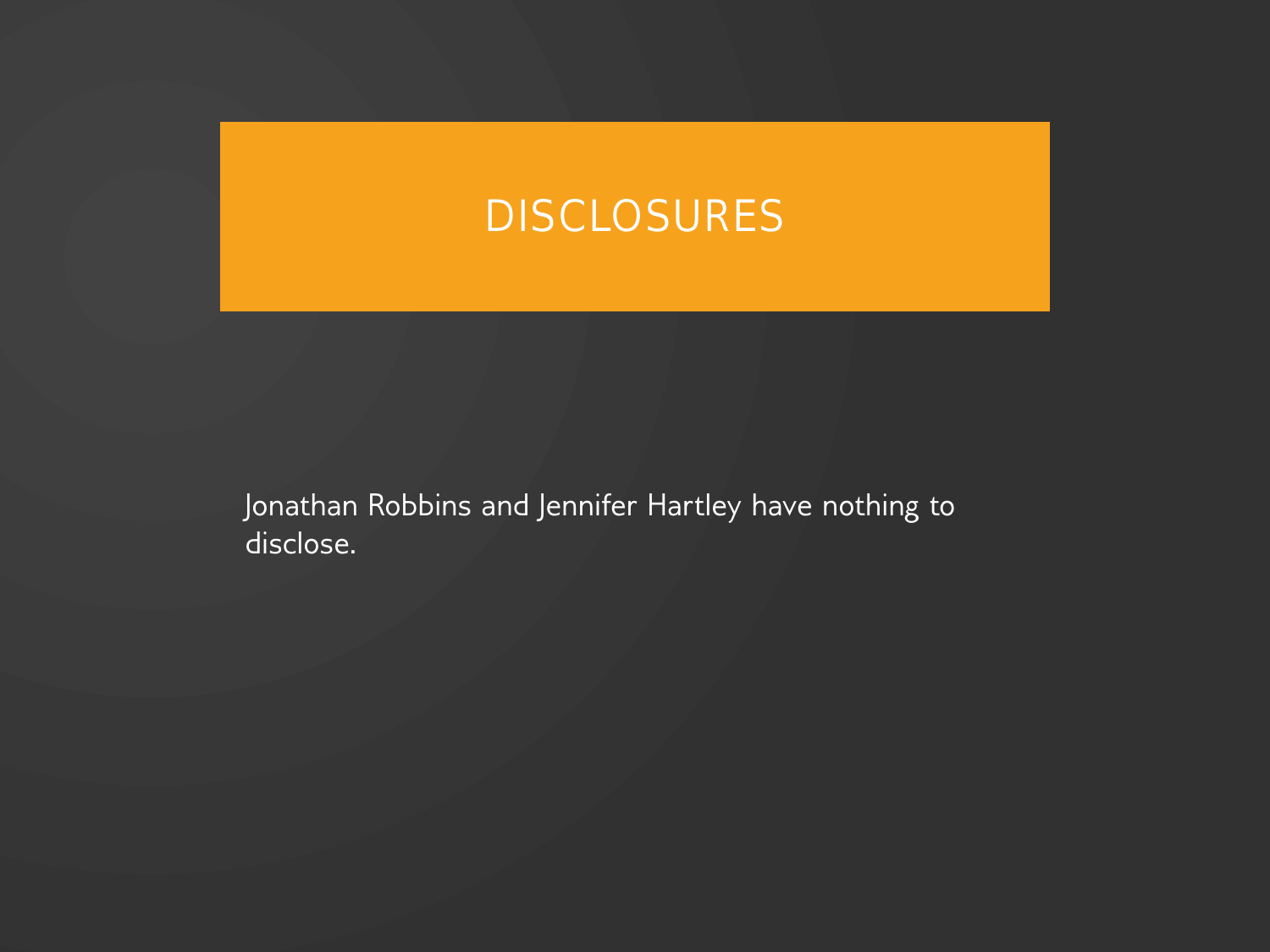

# Disclosures

Jonathan Robbins and Jennifer Hartley have nothing to disclose.